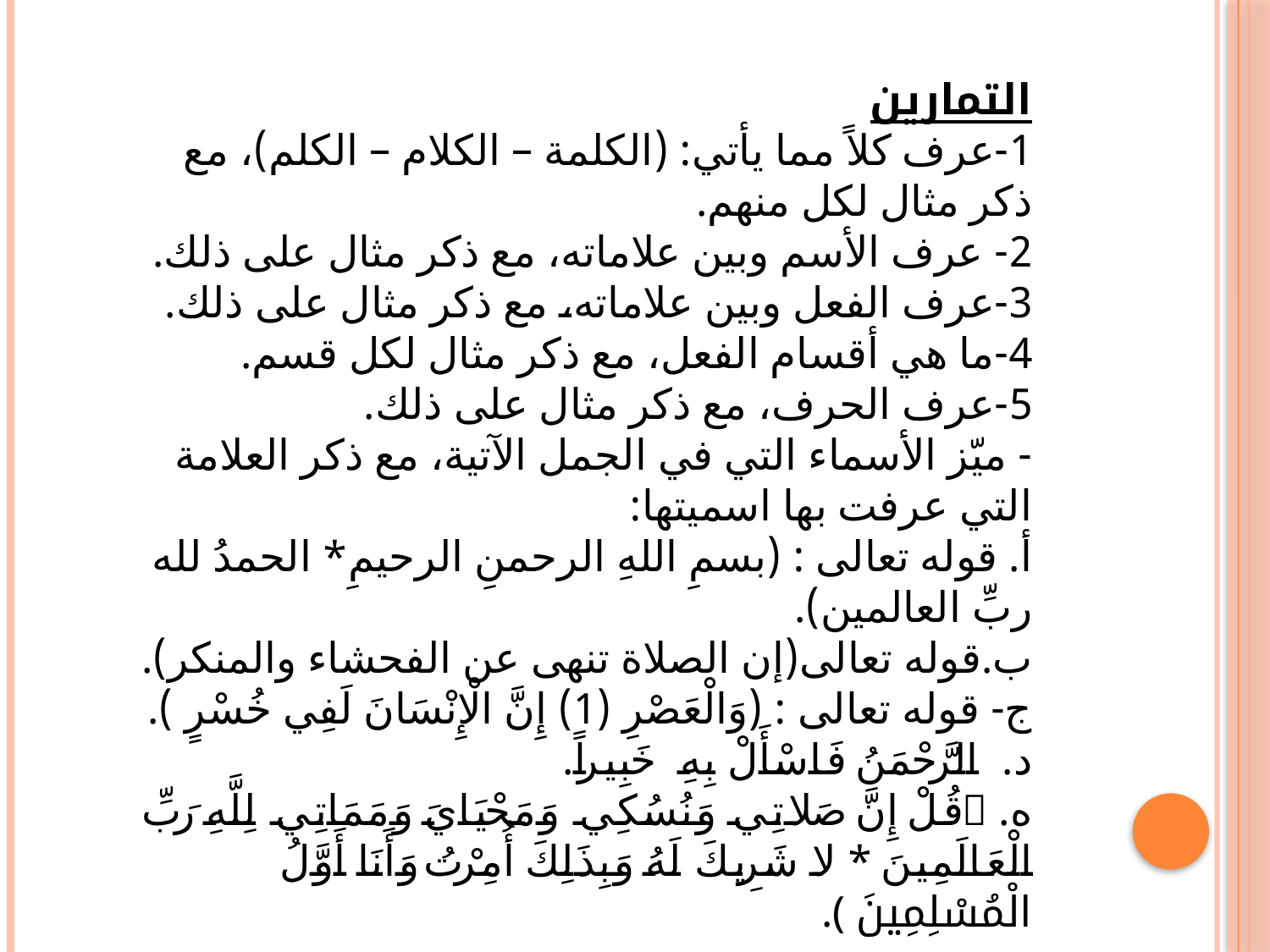

التمارين
1-عرف كلاً مما يأتي: (الكلمة – الكلام – الكلم)، مع ذكر مثال لكل منهم.
2- عرف الأسم وبين علاماته، مع ذكر مثال على ذلك.
3-عرف الفعل وبين علاماته، مع ذكر مثال على ذلك.
4-ما هي أقسام الفعل، مع ذكر مثال لكل قسم.
5-عرف الحرف، مع ذكر مثال على ذلك.
- ميّز الأسماء التي في الجمل الآتية، مع ذكر العلامة التي عرفت بها اسميتها:
أ. قوله تعالى : (بسمِ اللهِ الرحمنِ الرحيمِ* الحمدُ لله ربِّ العالمين).
ب.قوله تعالى(إن الصلاة تنهى عن الفحشاء والمنكر).
ج- قوله تعالى : (وَالْعَصْرِ (1) إِنَّ الْإِنْسَانَ لَفِي خُسْرٍ ).
د. ﴿الرَّحْمَنُ فَاسْأَلْ بِهِ خَبِيراً﴾.
ه. ﴿ قُلْ إِنَّ صَلاتِي وَنُسُكِي وَمَحْيَايَ وَمَمَاتِي لِلَّهِ رَبِّ الْعَالَمِينَ * لا شَرِيكَ لَهُ وَبِذَلِكَ أُمِرْتُ وَأَنَا أَوَّلُ الْمُسْلِمِينَ ﴾.